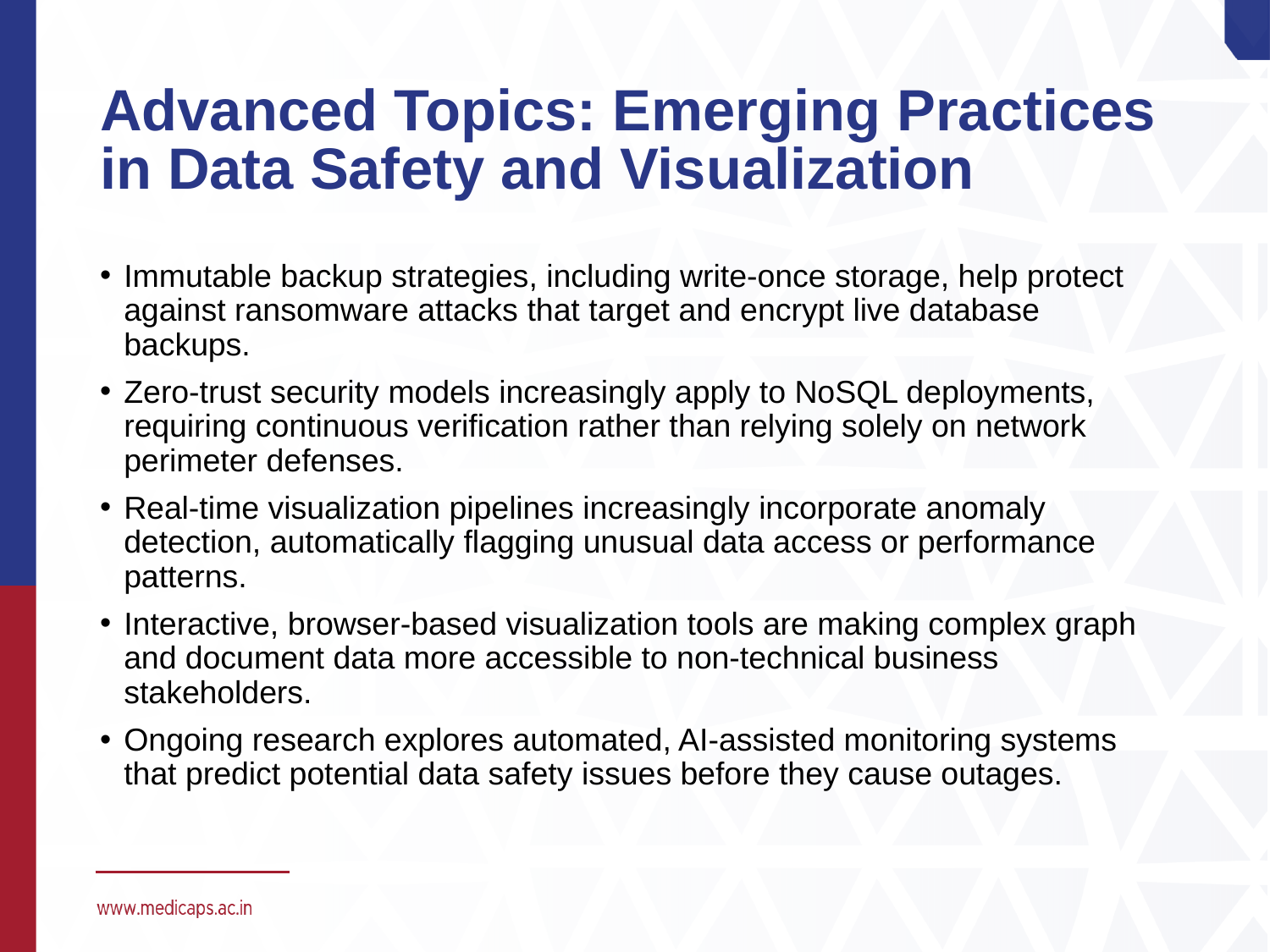

# Advanced Topics: Emerging Practices in Data Safety and Visualization
Immutable backup strategies, including write-once storage, help protect against ransomware attacks that target and encrypt live database backups.
Zero-trust security models increasingly apply to NoSQL deployments, requiring continuous verification rather than relying solely on network perimeter defenses.
Real-time visualization pipelines increasingly incorporate anomaly detection, automatically flagging unusual data access or performance patterns.
Interactive, browser-based visualization tools are making complex graph and document data more accessible to non-technical business stakeholders.
Ongoing research explores automated, AI-assisted monitoring systems that predict potential data safety issues before they cause outages.